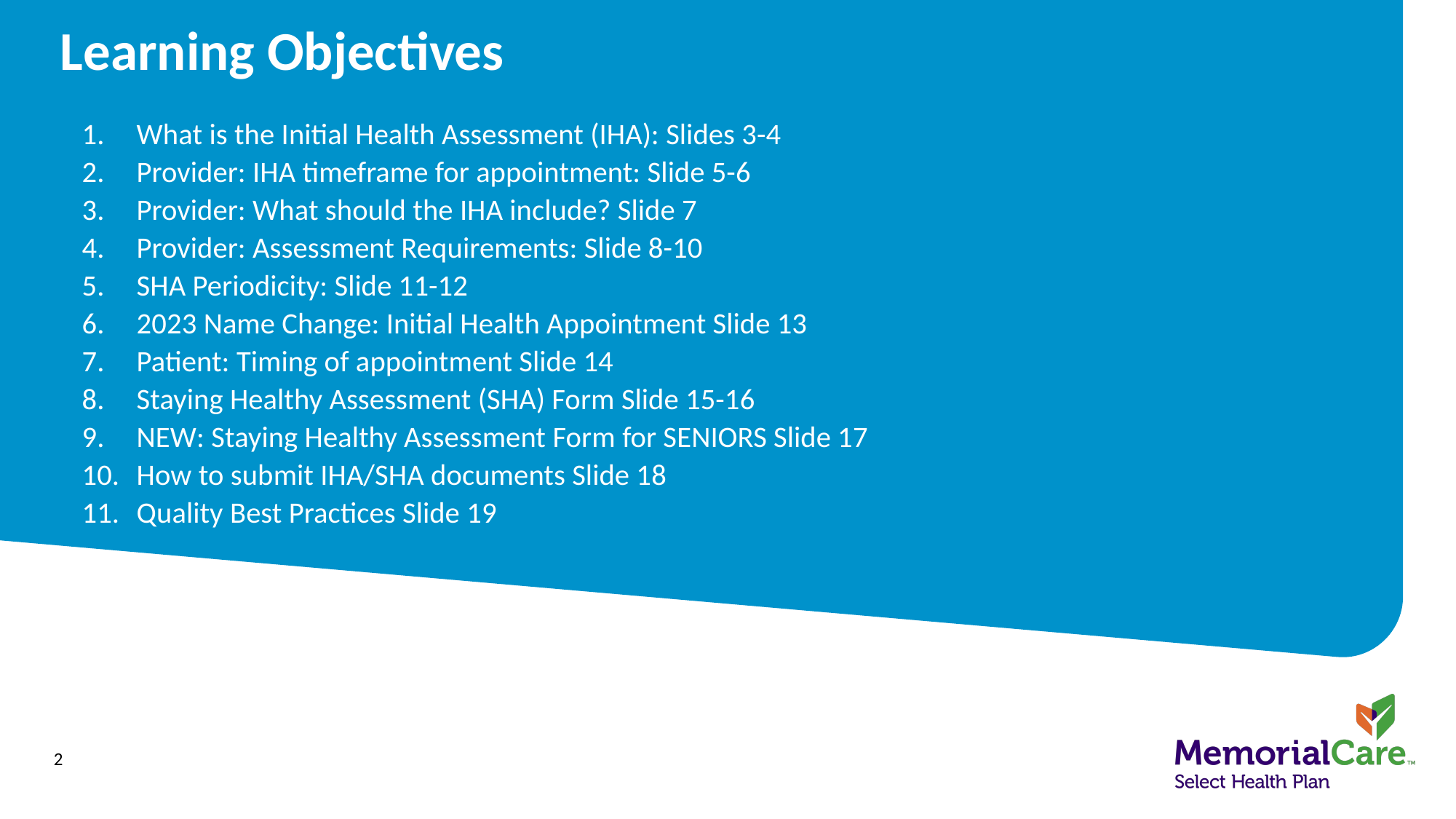

Learning Objectives

What is the Initial Health Assessment (IHA): Slides 3-4
Provider: IHA timeframe for appointment: Slide 5-6
Provider: What should the IHA include? Slide 7
Provider: Assessment Requirements: Slide 8-10
SHA Periodicity: Slide 11-12
2023 Name Change: Initial Health Appointment Slide 13
Patient: Timing of appointment Slide 14
Staying Healthy Assessment (SHA) Form Slide 15-16
NEW: Staying Healthy Assessment Form for SENIORS Slide 17
How to submit IHA/SHA documents Slide 18
Quality Best Practices Slide 19

2